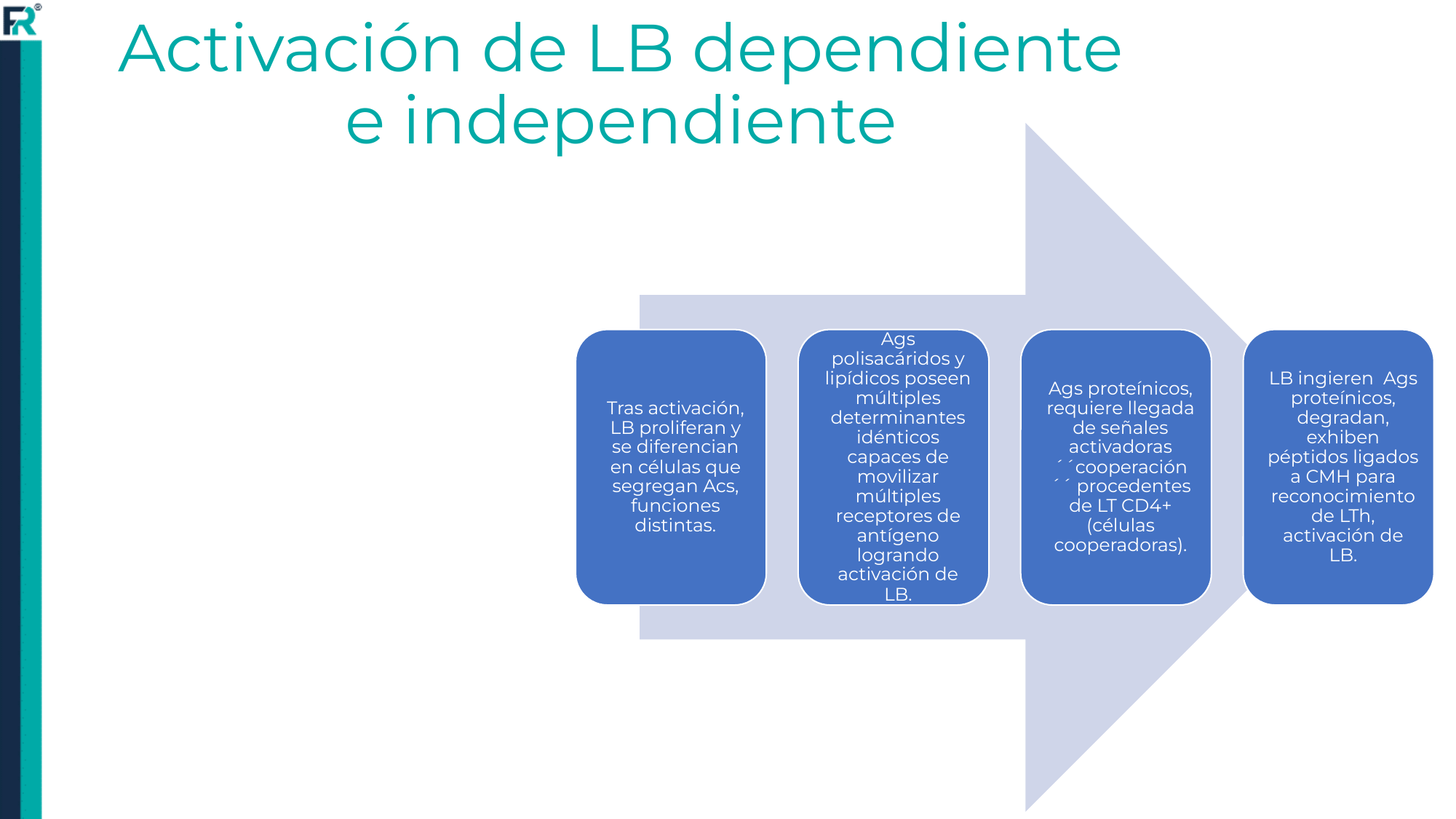

# Activación de LB dependiente e independiente
Tras activación, LB proliferan y se diferencian en células que segregan Acs, funciones distintas.
Ags polisacáridos y lipídicos poseen múltiples determinantes idénticos capaces de movilizar múltiples receptores de antígeno logrando activación de LB.
Ags proteínicos, requiere llegada de señales activadoras ´´cooperación´´ procedentes de LT CD4+ (células cooperadoras).
LB ingieren  Ags proteínicos, degradan, exhiben péptidos ligados a CMH para reconocimiento de LTh, activación de LB.